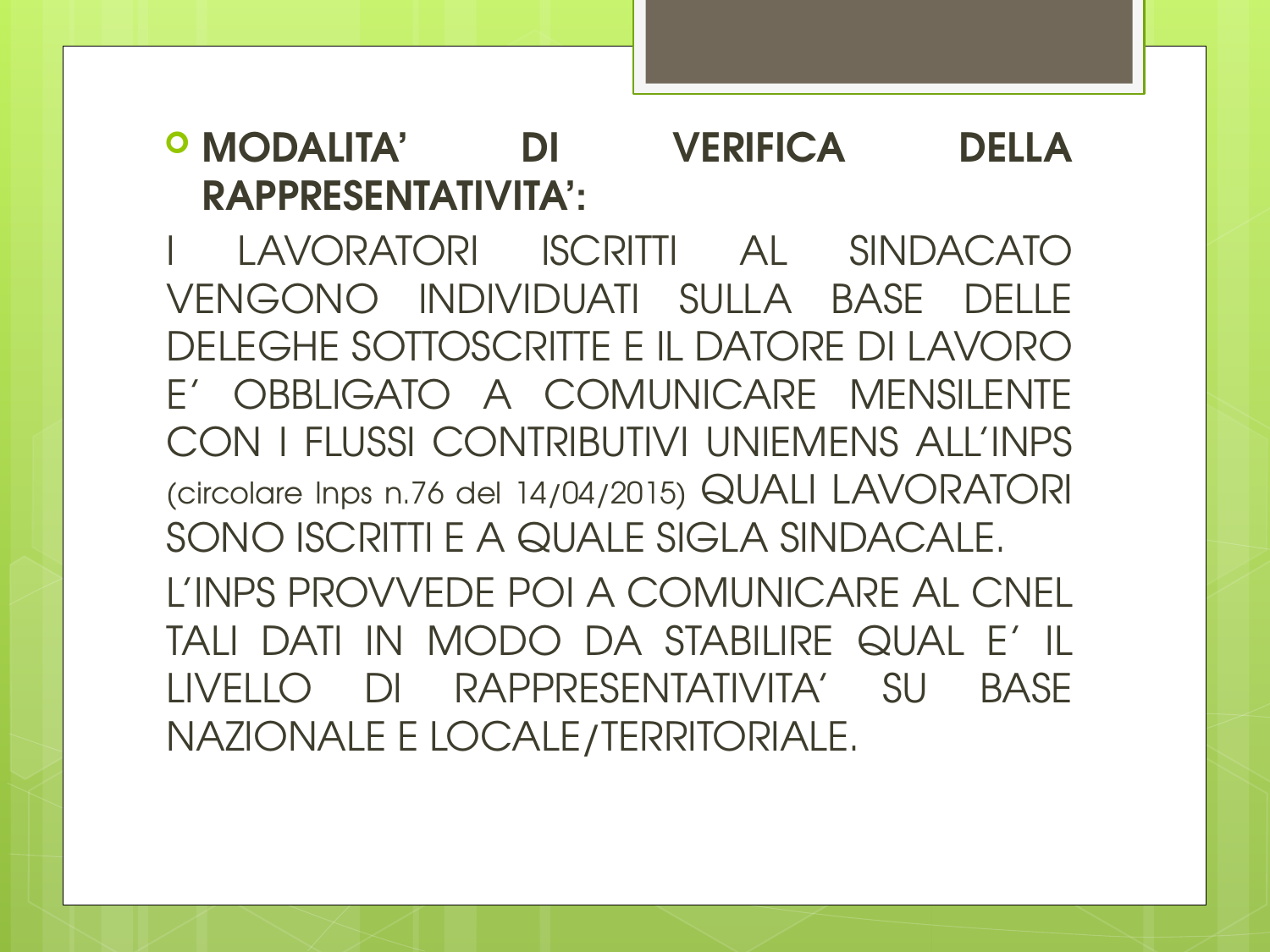

MODALITA’ DI VERIFICA DELLA RAPPRESENTATIVITA’:
I LAVORATORI ISCRITTI AL SINDACATO VENGONO INDIVIDUATI SULLA BASE DELLE DELEGHE SOTTOSCRITTE E IL DATORE DI LAVORO E’ OBBLIGATO A COMUNICARE MENSILENTE CON I FLUSSI CONTRIBUTIVI UNIEMENS ALL’INPS (circolare Inps n.76 del 14/04/2015) QUALI LAVORATORI SONO ISCRITTI E A QUALE SIGLA SINDACALE.
L’INPS PROVVEDE POI A COMUNICARE AL CNEL TALI DATI IN MODO DA STABILIRE QUAL E’ IL LIVELLO DI RAPPRESENTATIVITA’ SU BASE NAZIONALE E LOCALE/TERRITORIALE.